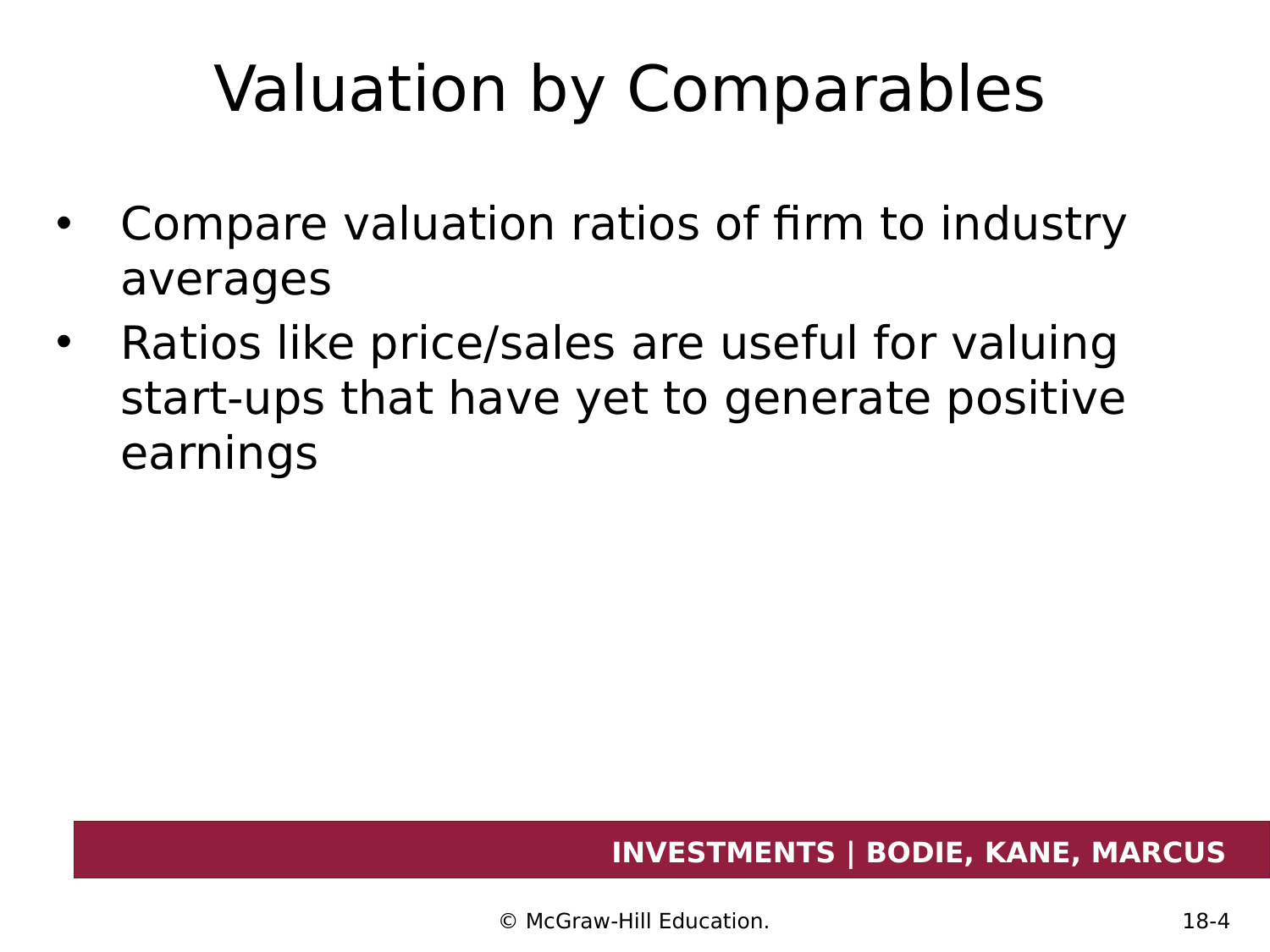

# Valuation by Comparables
Compare valuation ratios of firm to industry averages
Ratios like price/sales are useful for valuing start-ups that have yet to generate positive earnings